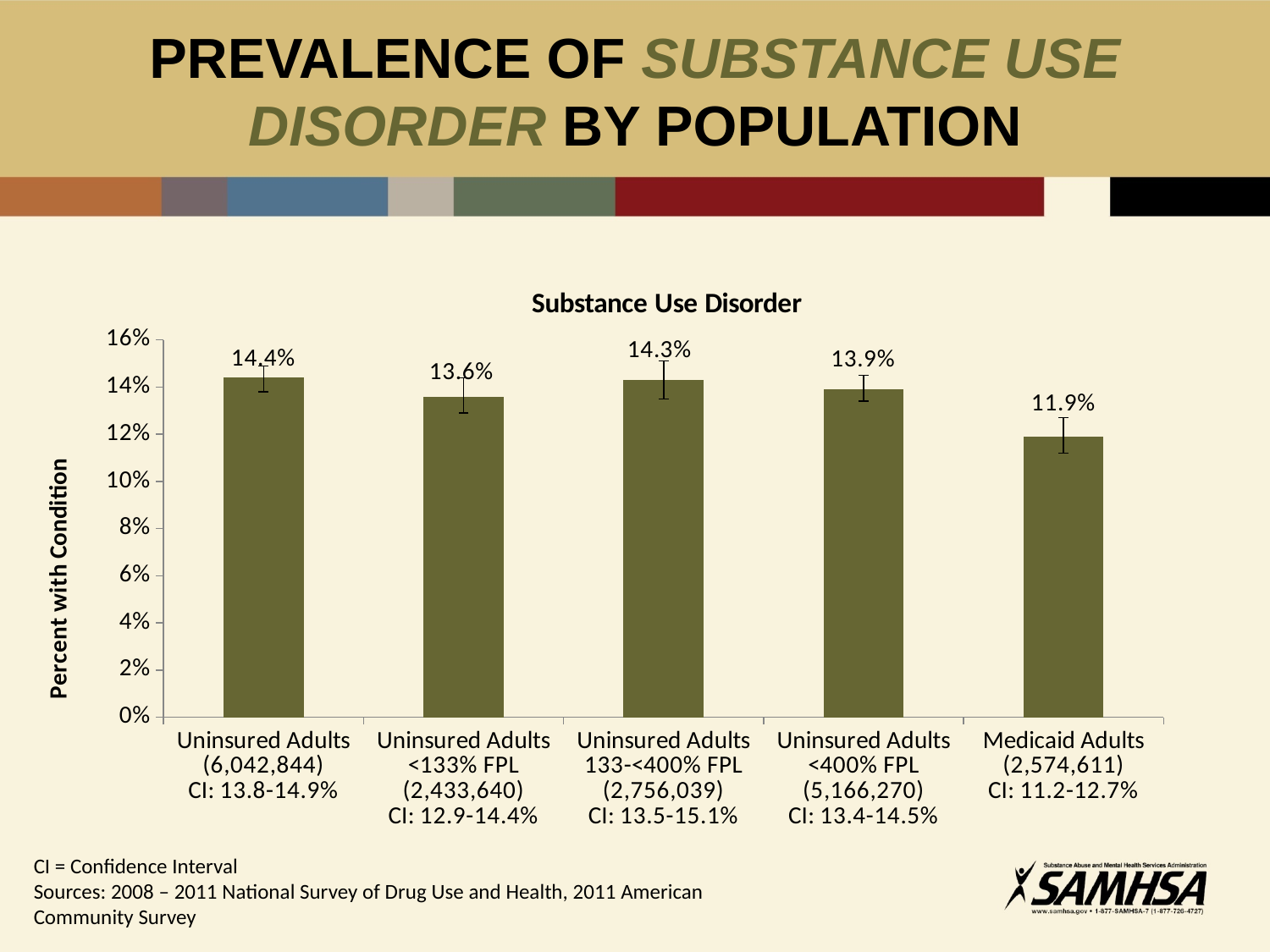

# PREVALENCE OF SUBSTANCE USE DISORDER BY POPULATION

### Chart: Substance Use Disorder

| Category | Substance Use Disorder |
|---|---|
| Uninsured Adults
(6,042,844)
CI: 13.8-14.9% | 0.14400000000000004 |
| Uninsured Adults
<133% FPL
(2,433,640)
CI: 12.9-14.4% | 0.136 |
| Uninsured Adults
133-<400% FPL
(2,756,039)
CI: 13.5-15.1% | 0.14300000000000004 |
| Uninsured Adults
<400% FPL
(5,166,270)
CI: 13.4-14.5% | 0.139 |
| Medicaid Adults
(2,574,611)
CI: 11.2-12.7% | 0.11900000000000002 |
CI = Confidence Interval
Sources: 2008 – 2011 National Survey of Drug Use and Health, 2011 American Community Survey